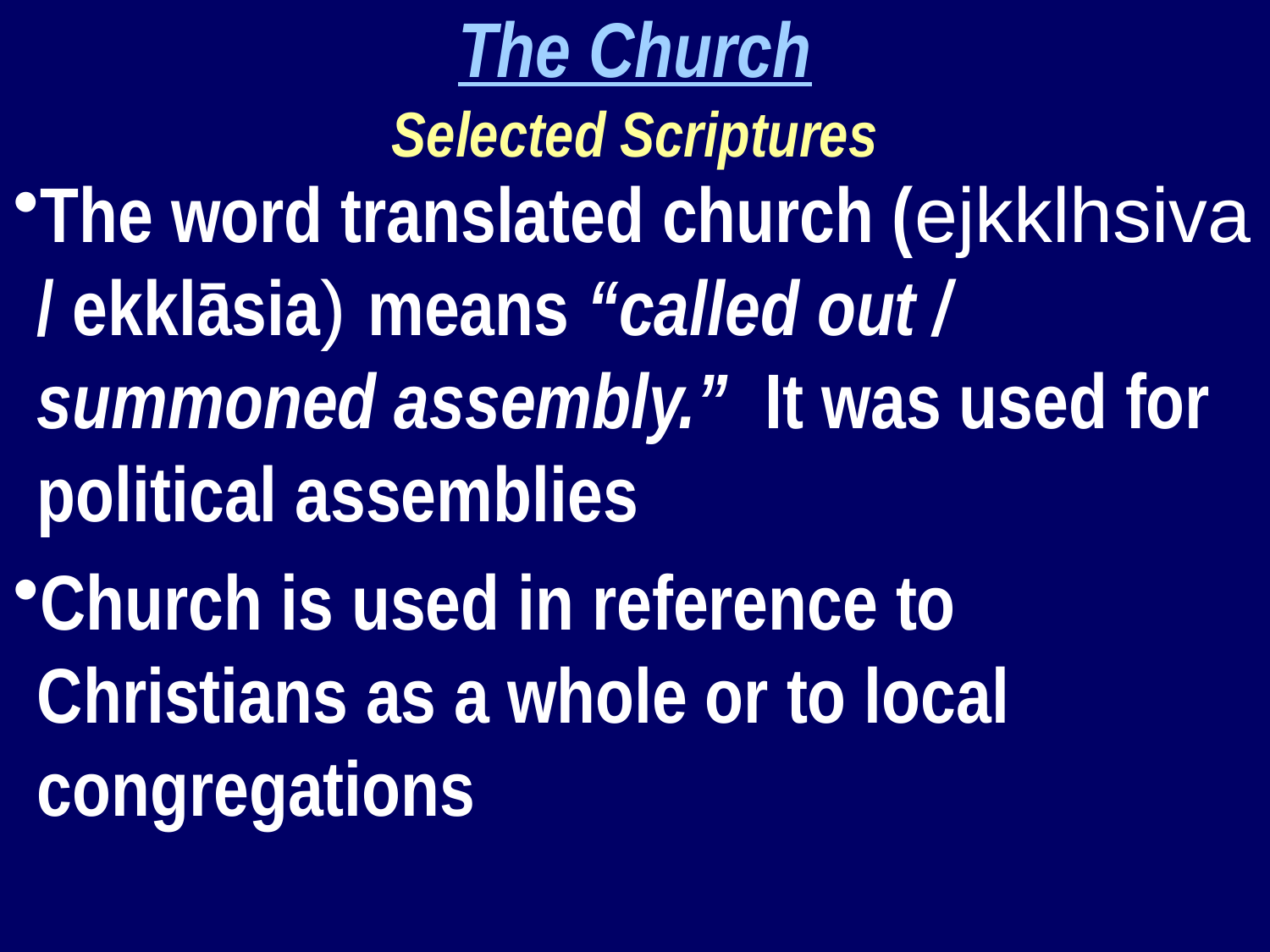

The Church
Selected Scriptures
The word translated church (ejkklhsiva / ekklāsia) means “called out / summoned assembly.”  It was used for political assemblies
Church is used in reference to Christians as a whole or to local congregations